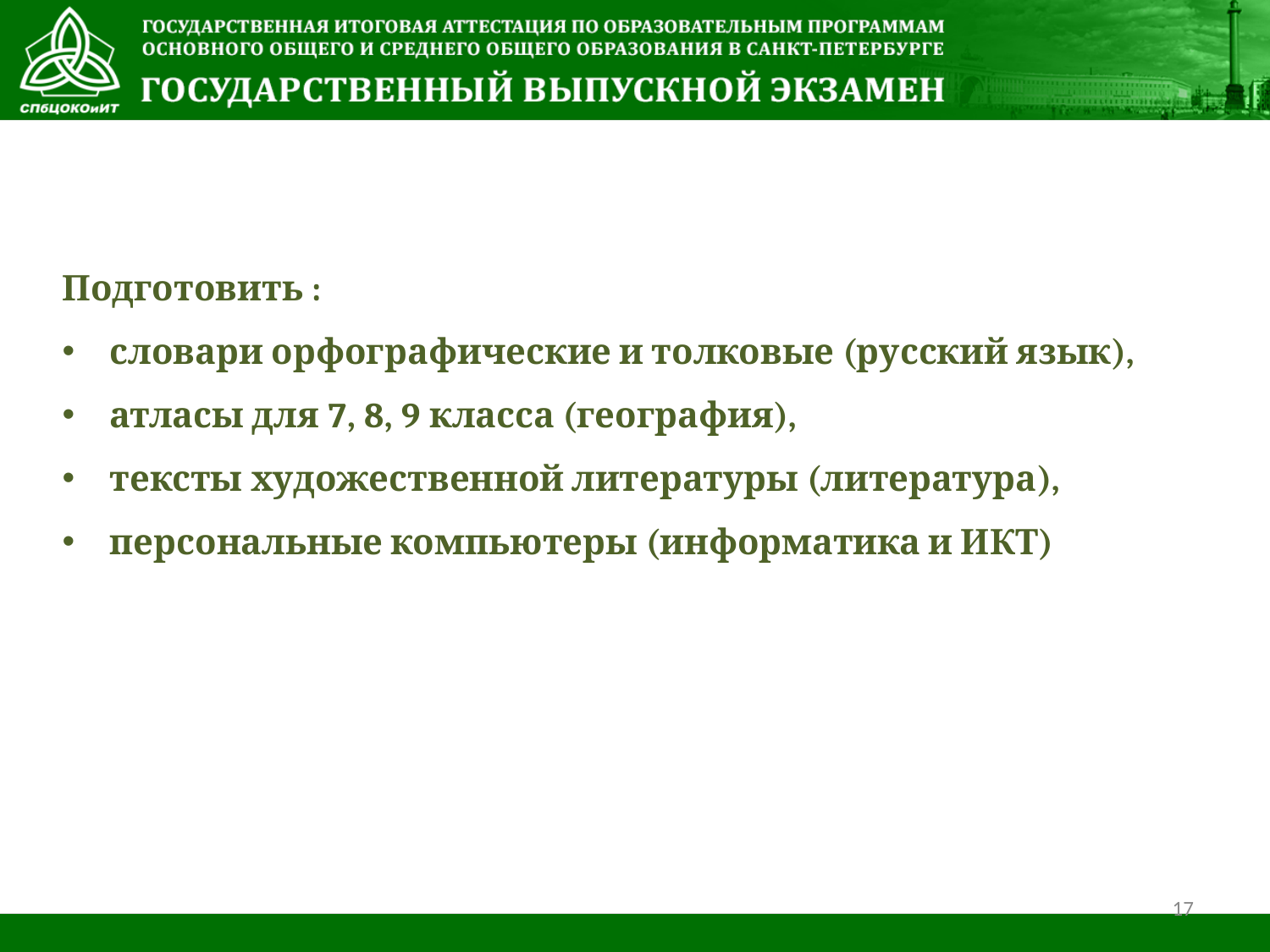

Подготовить :
словари орфографические и толковые (русский язык),
атласы для 7, 8, 9 класса (география),
тексты художественной литературы (литература),
персональные компьютеры (информатика и ИКТ)

17